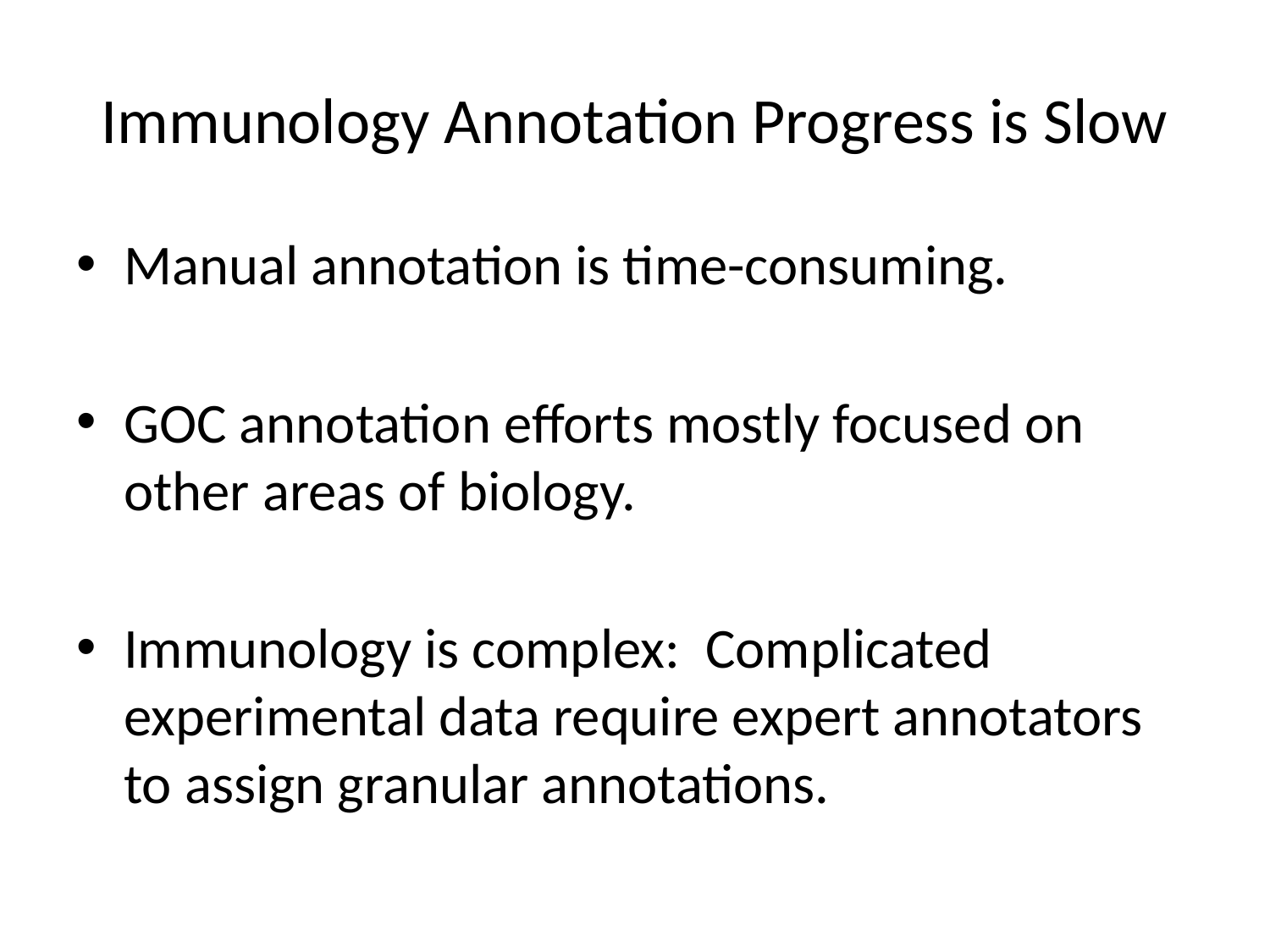

# Immunology Annotation Progress is Slow
Manual annotation is time-consuming.

GOC annotation efforts mostly focused on other areas of biology.

Immunology is complex:  Complicated experimental data require expert annotators to assign granular annotations.